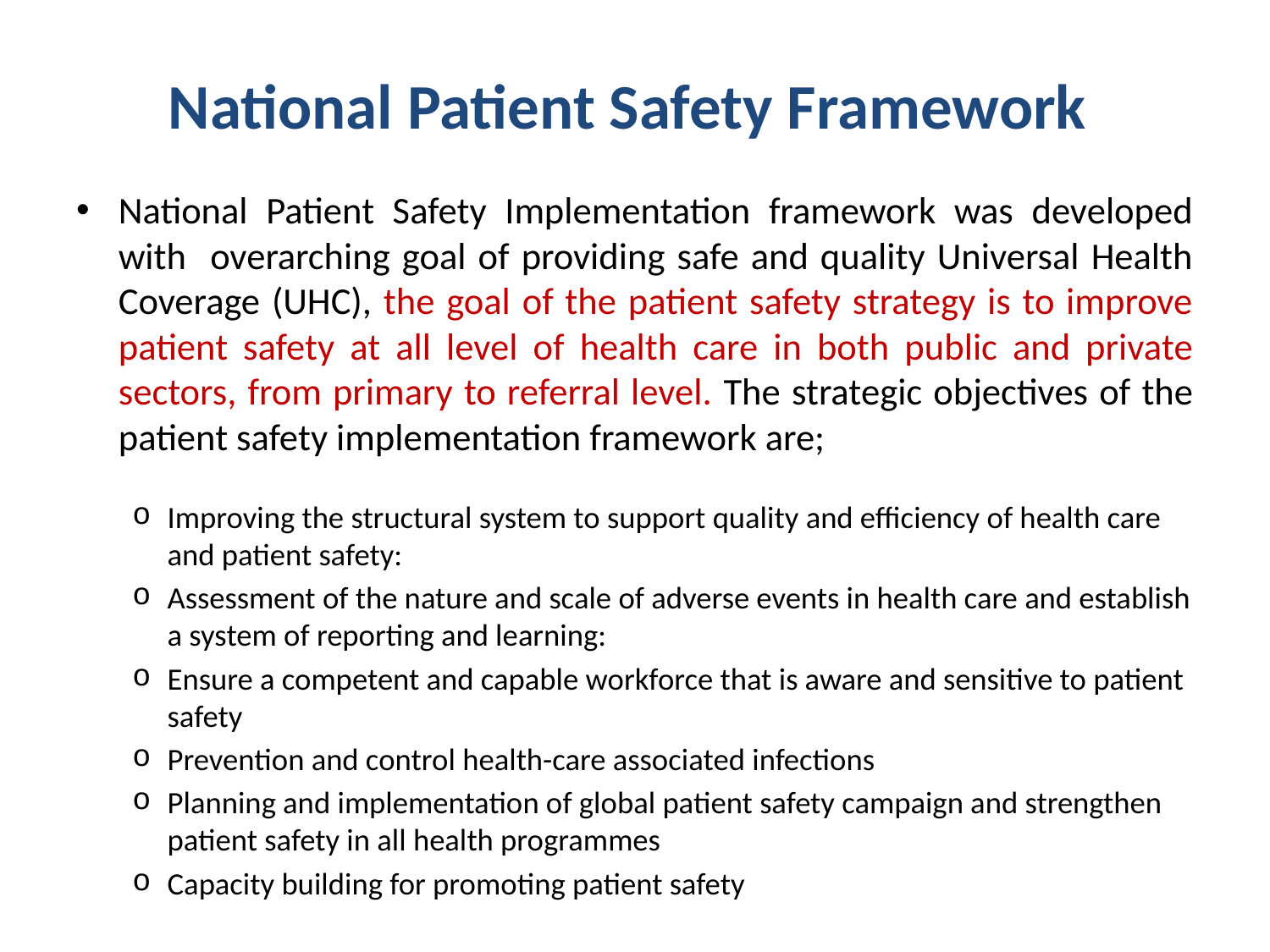

# National Patient Safety Framework
National Patient Safety Implementation framework was developed with  overarching goal of providing safe and quality Universal Health Coverage (UHC), the goal of the patient safety strategy is to improve patient safety at all level of health care in both public and private sectors, from primary to referral level. The strategic objectives of the patient safety implementation framework are;

Improving the structural system to support quality and efficiency of health care and patient safety:
Assessment of the nature and scale of adverse events in health care and establish a system of reporting and learning:
Ensure a competent and capable workforce that is aware and sensitive to patient safety
Prevention and control health-care associated infections
Planning and implementation of global patient safety campaign and strengthen patient safety in all health programmes
Capacity building for promoting patient safety